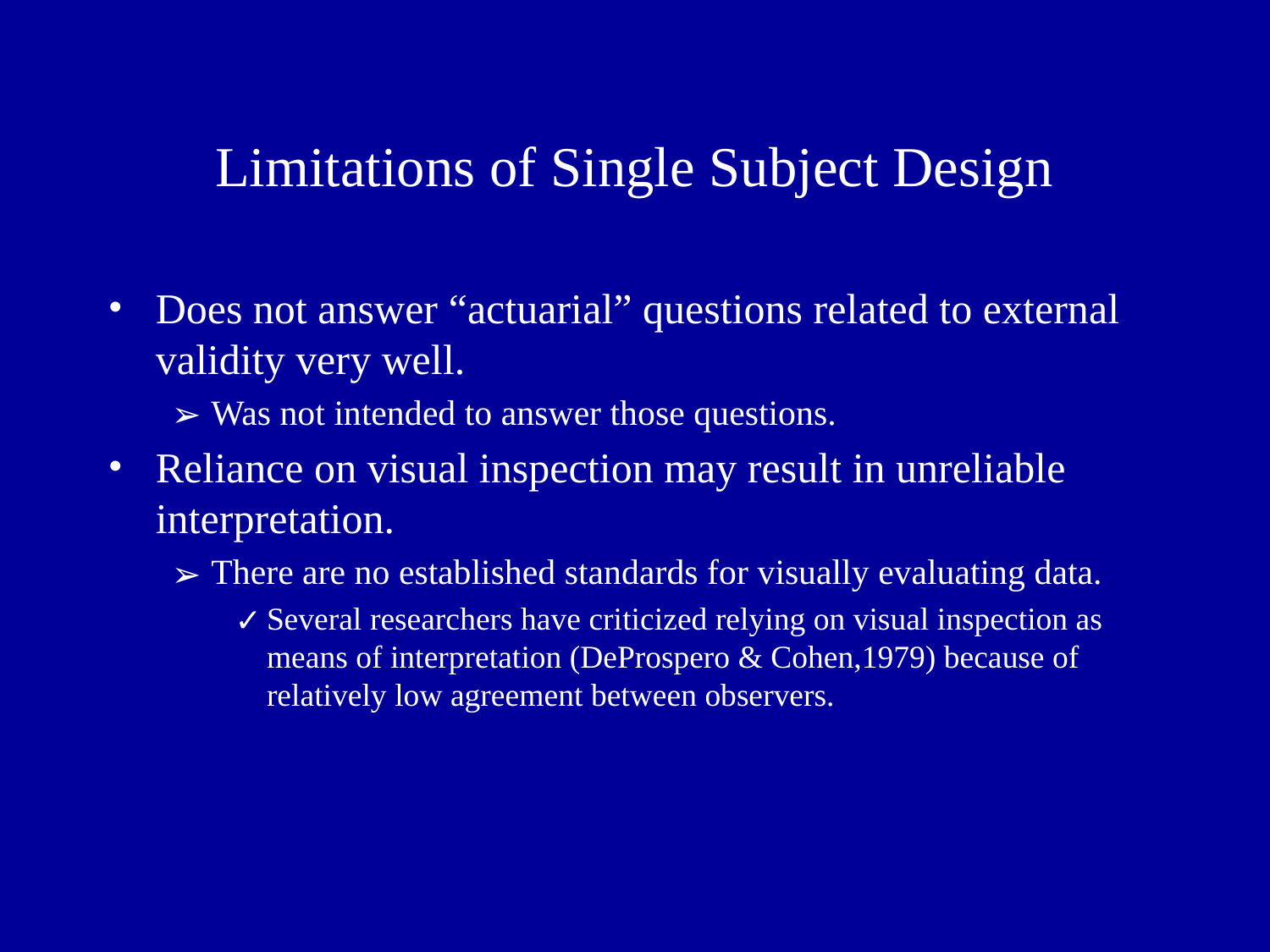

# Limitations of Single Subject Design
Does not answer “actuarial” questions related to external validity very well.
Was not intended to answer those questions.
Reliance on visual inspection may result in unreliable interpretation.
There are no established standards for visually evaluating data.
Several researchers have criticized relying on visual inspection as means of interpretation (DeProspero & Cohen,1979) because of relatively low agreement between observers.